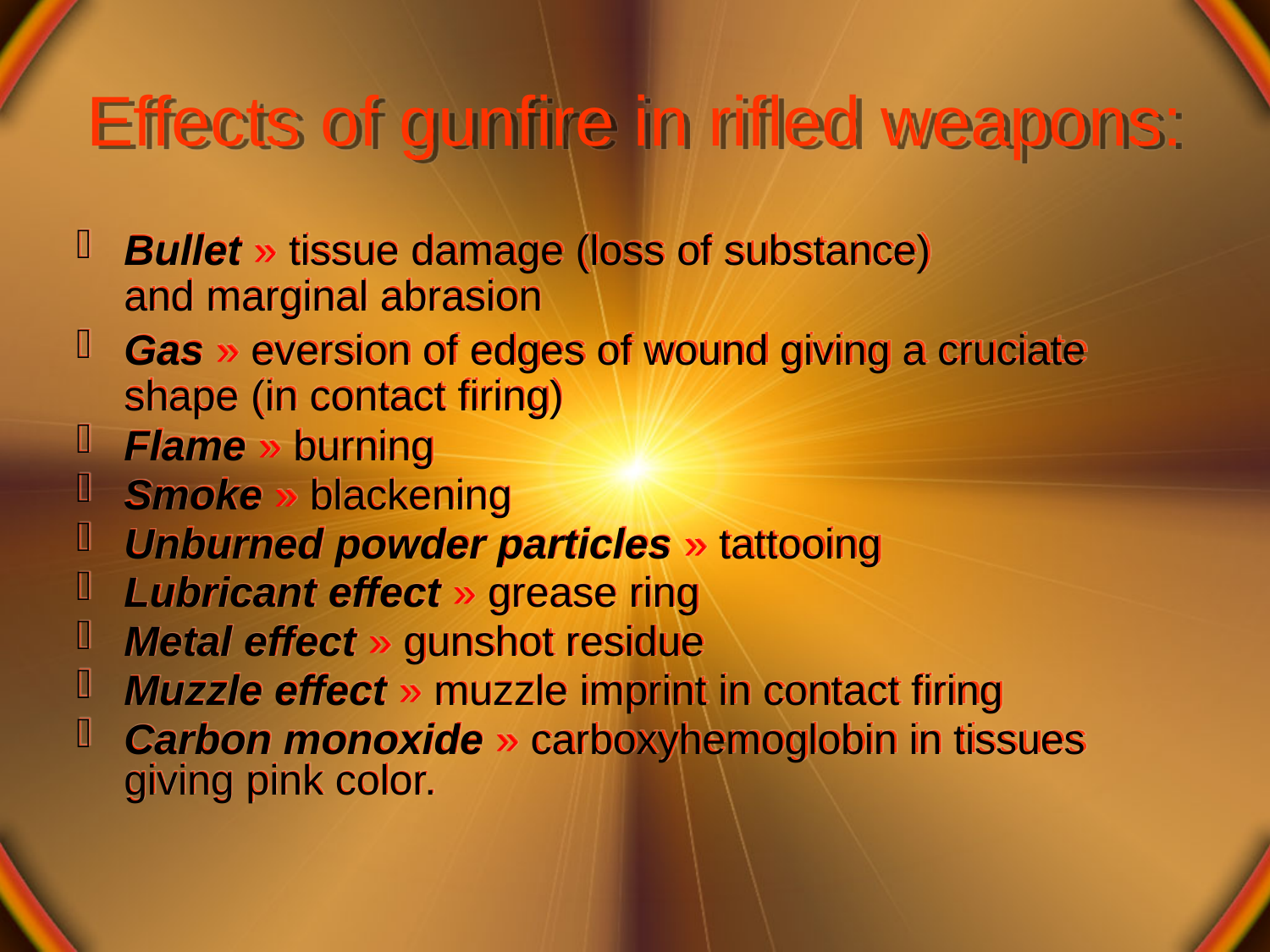

# Effects of gunfire in rifled weapons:
Bullet » tissue damage (loss of substance) 		    and marginal abrasion
Gas » eversion of edges of wound giving a cruciate shape (in contact firing)
Flame » burning
Smoke » blackening
Unburned powder particles » tattooing
Lubricant effect » grease ring
Metal effect » gunshot residue
Muzzle effect » muzzle imprint in contact firing
Carbon monoxide » carboxyhemoglobin in tissues giving pink color.